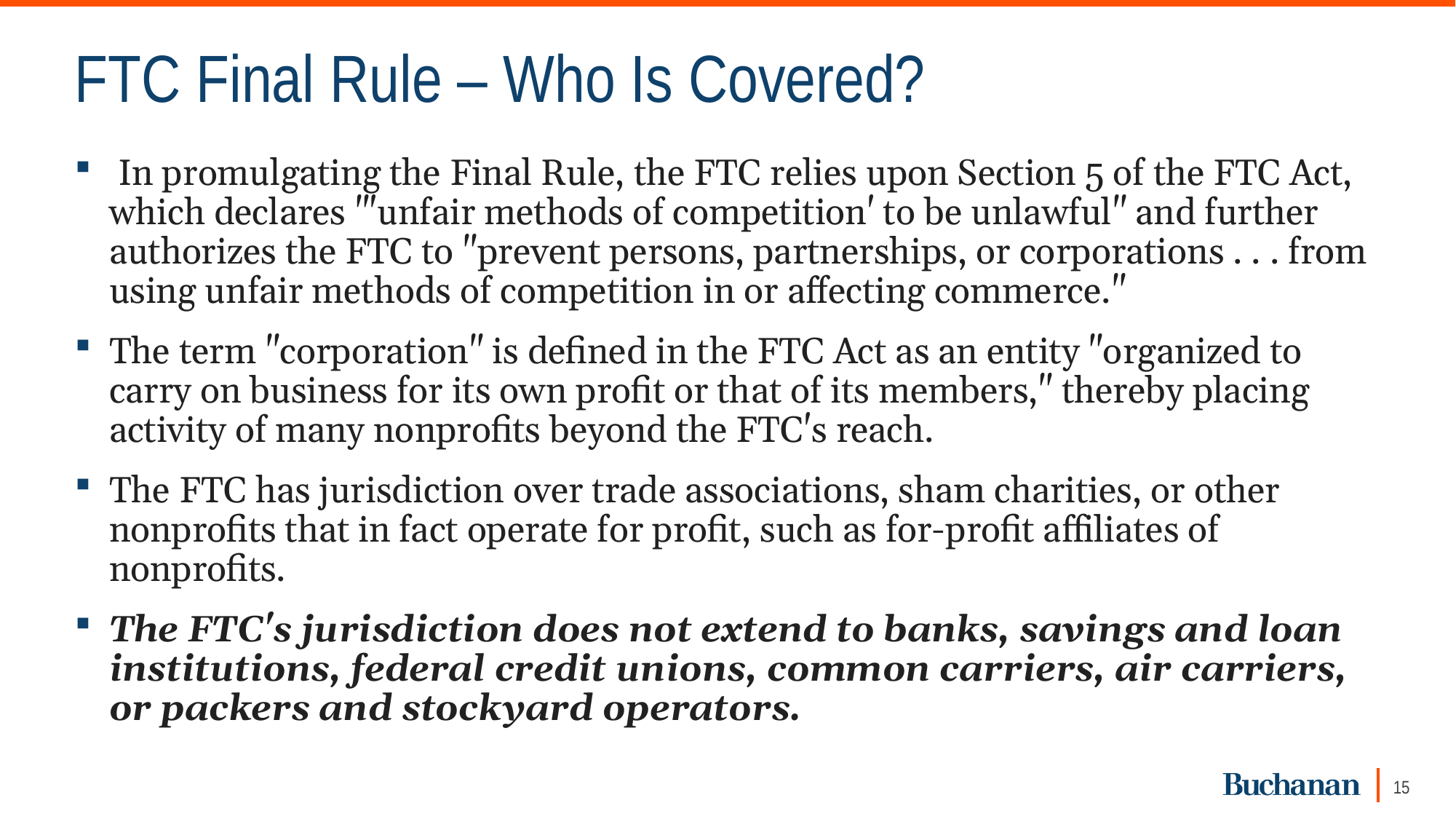

# FTC Final Rule – Who Is Covered?
 In promulgating the Final Rule, the FTC relies upon Section 5 of the FTC Act, which declares "'unfair methods of competition' to be unlawful" and further authorizes the FTC to "prevent persons, partnerships, or corporations . . . from using unfair methods of competition in or affecting commerce."
The term "corporation" is defined in the FTC Act as an entity "organized to carry on business for its own profit or that of its members," thereby placing activity of many nonprofits beyond the FTC's reach.
The FTC has jurisdiction over trade associations, sham charities, or other nonprofits that in fact operate for profit, such as for-profit affiliates of nonprofits.
The FTC's jurisdiction does not extend to banks, savings and loan institutions, federal credit unions, common carriers, air carriers, or packers and stockyard operators.

15